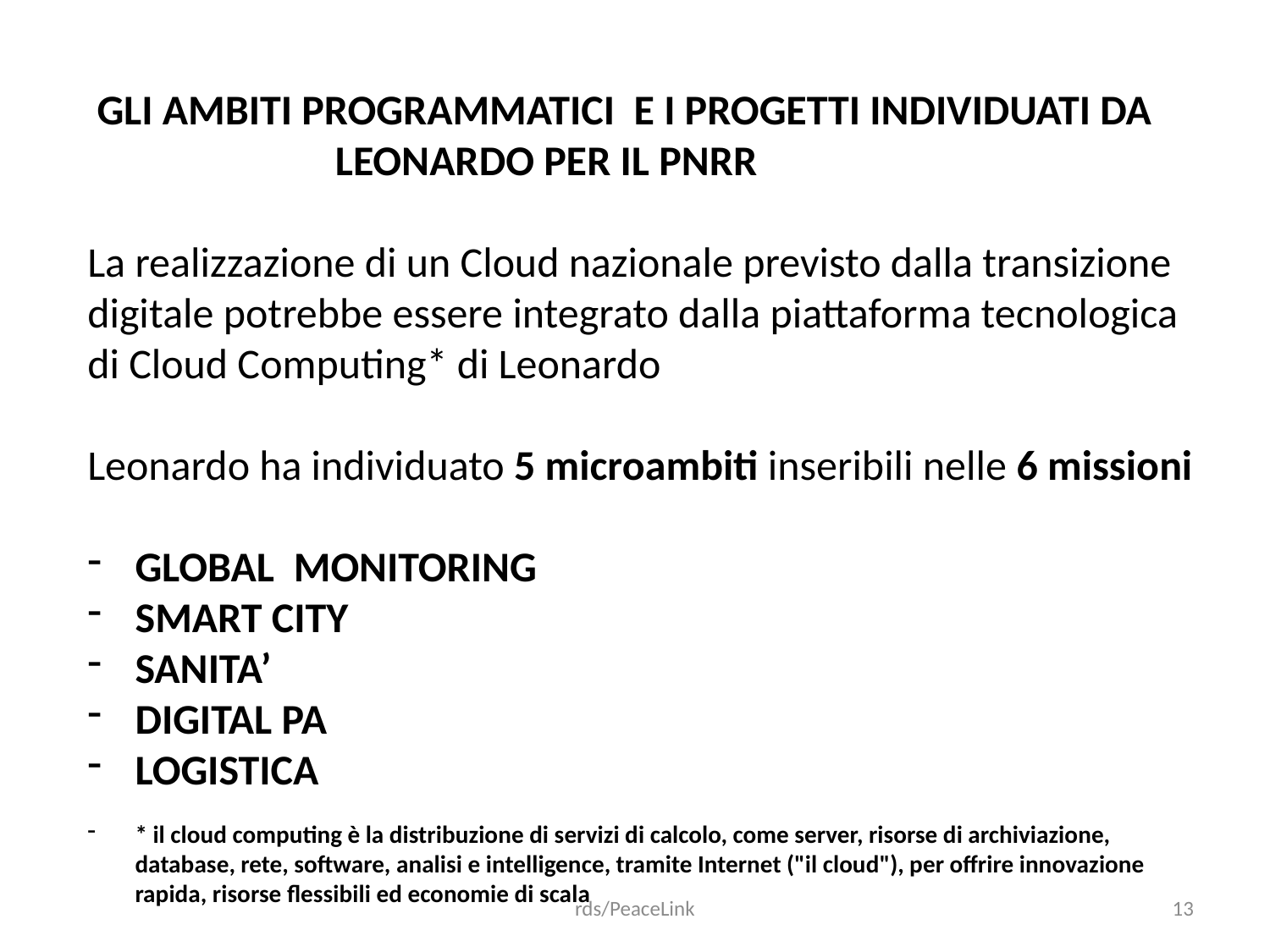

GLI AMBITI PROGRAMMATICI  E I PROGETTI INDIVIDUATI DA
                          LEONARDO PER IL PNRR

La realizzazione di un Cloud nazionale previsto dalla transizione digitale potrebbe essere integrato dalla piattaforma tecnologica di Cloud Computing* di Leonardo

Leonardo ha individuato 5 microambiti inseribili nelle 6 missioni

GLOBAL  MONITORING
SMART CITY
SANITA’
DIGITAL PA
LOGISTICA

* il cloud computing è la distribuzione di servizi di calcolo, come server, risorse di archiviazione, database, rete, software, analisi e intelligence, tramite Internet ("il cloud"), per offrire innovazione rapida, risorse flessibili ed economie di scala

rds/PeaceLink
13